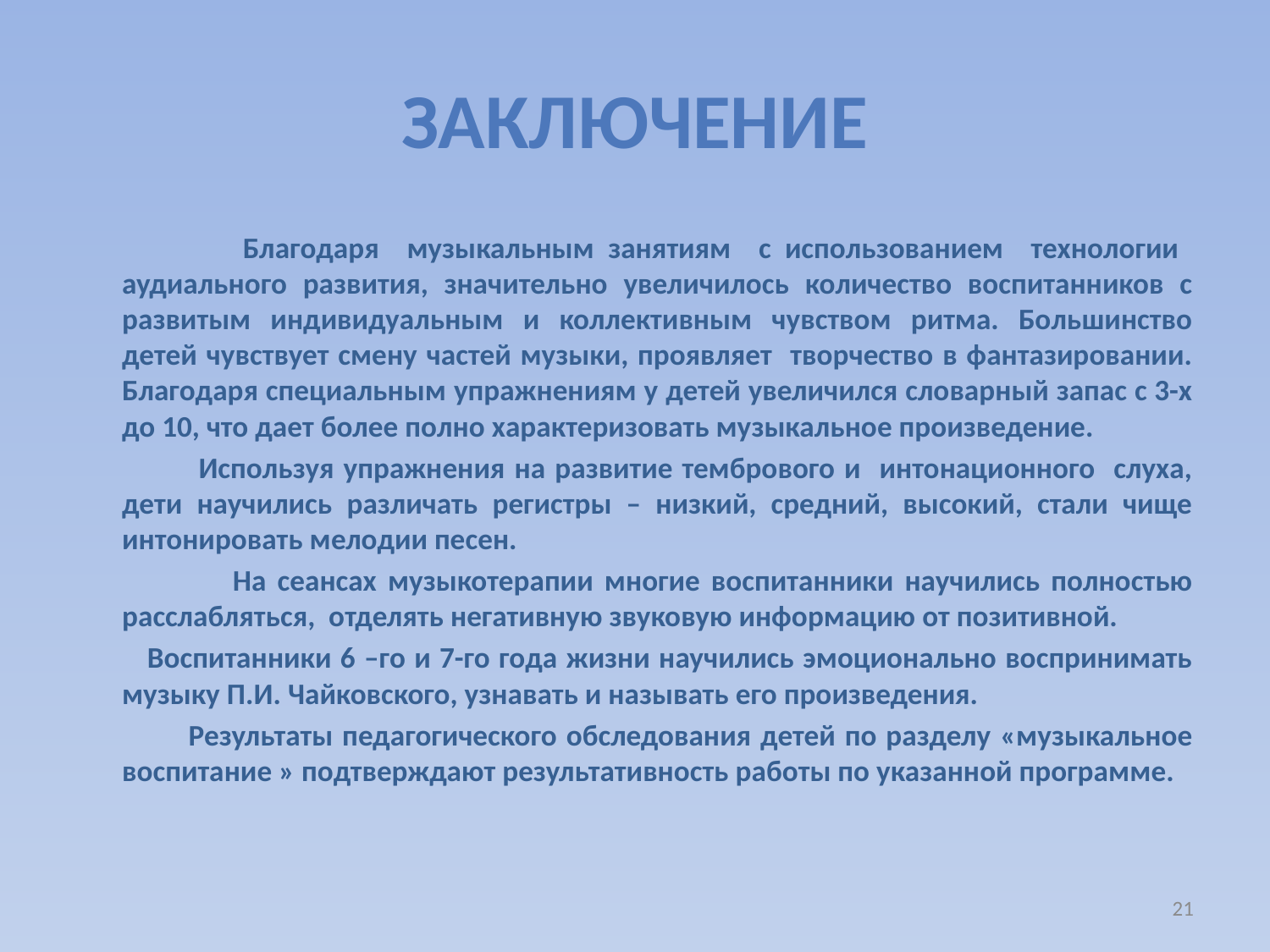

# заключение
             Благодаря  музыкальным занятиям  с использованием  технологии  аудиального развития, значительно увеличилось количество воспитанников с развитым индивидуальным и коллективным чувством ритма. Большинство детей чувствует смену частей музыки, проявляет  творчество в фантазировании. Благодаря специальным упражнениям у детей увеличился словарный запас с 3-х до 10, что дает более полно характеризовать музыкальное произведение.
             Используя упражнения на развитие тембрового и  интонационного  слуха, дети научились различать регистры – низкий, средний, высокий, стали чище интонировать мелодии песен.
              На сеансах музыкотерапии многие воспитанники научились полностью расслабляться,  отделять негативную звуковую информацию от позитивной.
        Воспитанники 6 –го и 7-го года жизни научились эмоционально воспринимать музыку П.И. Чайковского, узнавать и называть его произведения.
            Результаты педагогического обследования детей по разделу «музыкальное воспитание » подтверждают результативность работы по указанной программе.
21